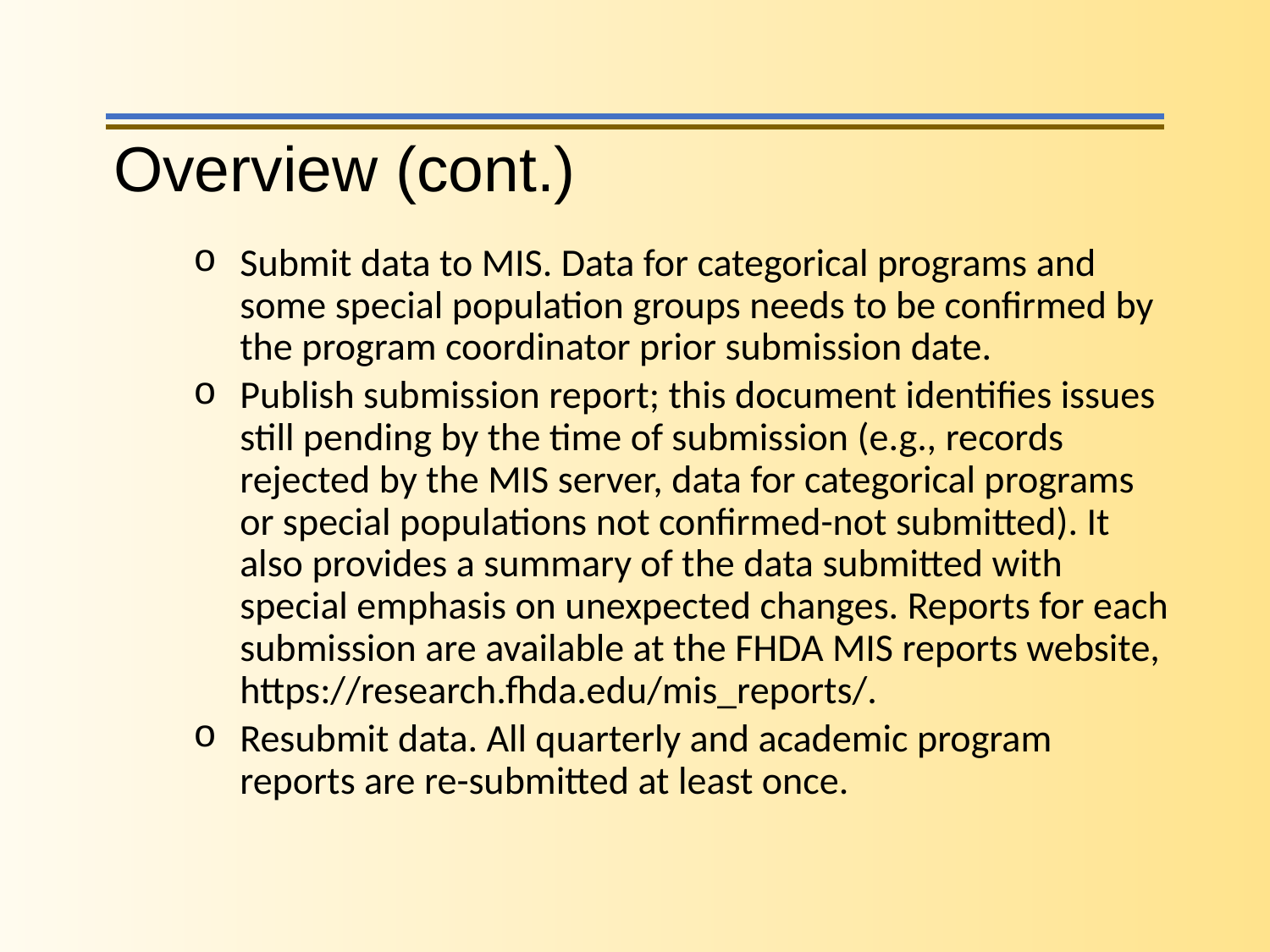

Overview (cont.)
Submit data to MIS. Data for categorical programs and some special population groups needs to be confirmed by the program coordinator prior submission date.
Publish submission report; this document identifies issues still pending by the time of submission (e.g., records rejected by the MIS server, data for categorical programs or special populations not confirmed-not submitted). It also provides a summary of the data submitted with special emphasis on unexpected changes. Reports for each submission are available at the FHDA MIS reports website,  https://research.fhda.edu/mis_reports/.
Resubmit data. All quarterly and academic program reports are re-submitted at least once.